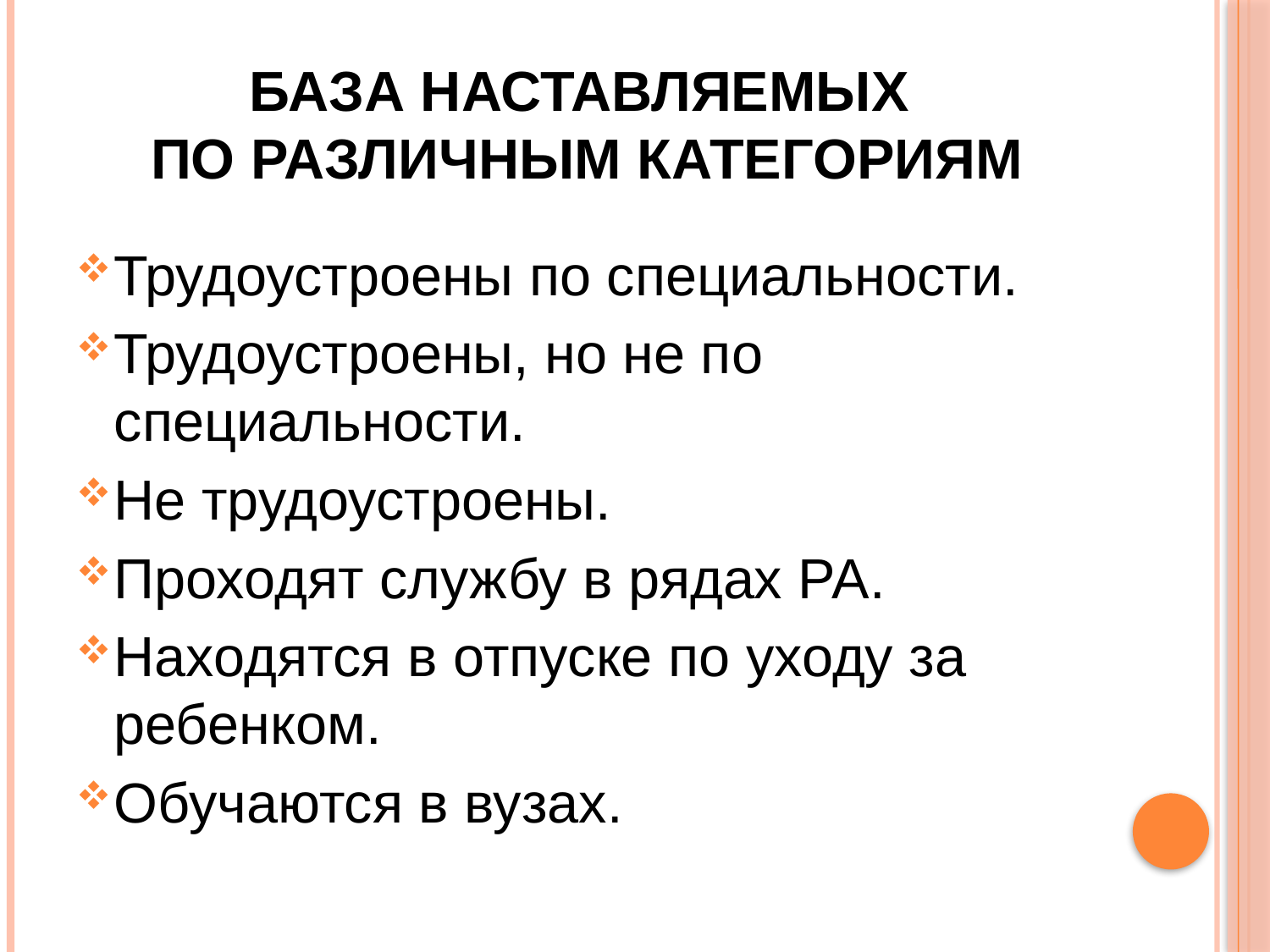

# База наставляемых по различным категориям
Трудоустроены по специальности.
Трудоустроены, но не по специальности.
Не трудоустроены.
Проходят службу в рядах РА.
Находятся в отпуске по уходу за ребенком.
Обучаются в вузах.